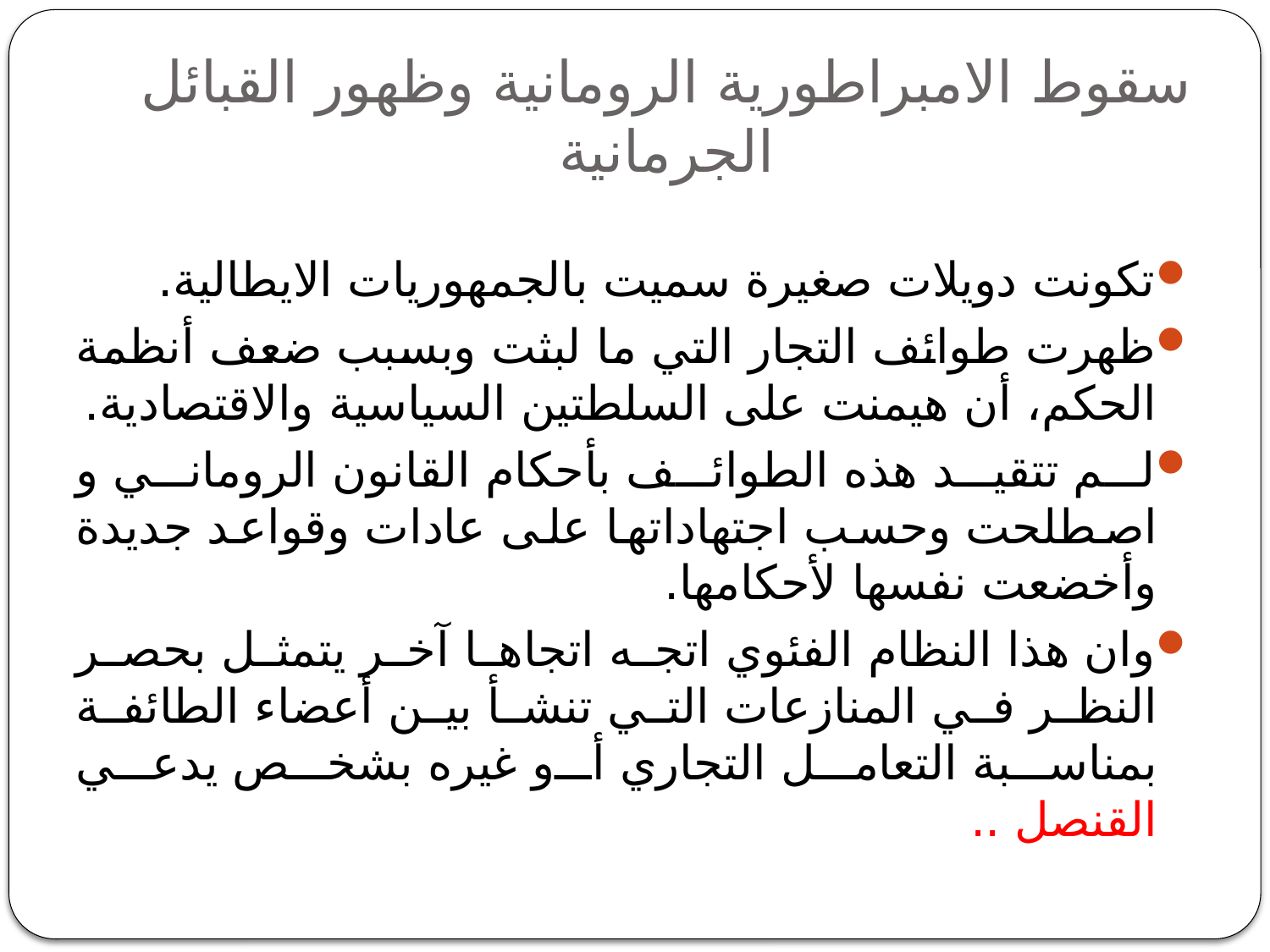

# سقوط الامبراطورية الرومانية وظهور القبائل الجرمانية
تكونت دويلات صغيرة سميت بالجمهوريات الايطالية.
ظهرت طوائف التجار التي ما لبثت وبسبب ضعف أنظمة الحكم، أن هيمنت على السلطتين السياسية والاقتصادية.
لم تتقيد هذه الطوائف بأحكام القانون الروماني و اصطلحت وحسب اجتهاداتها على عادات وقواعد جديدة وأخضعت نفسها لأحكامها.
وان هذا النظام الفئوي اتجه اتجاها آخر يتمثل بحصر النظر في المنازعات التي تنشأ بين أعضاء الطائفة بمناسبة التعامل التجاري أو غيره بشخص يدعي القنصل ..